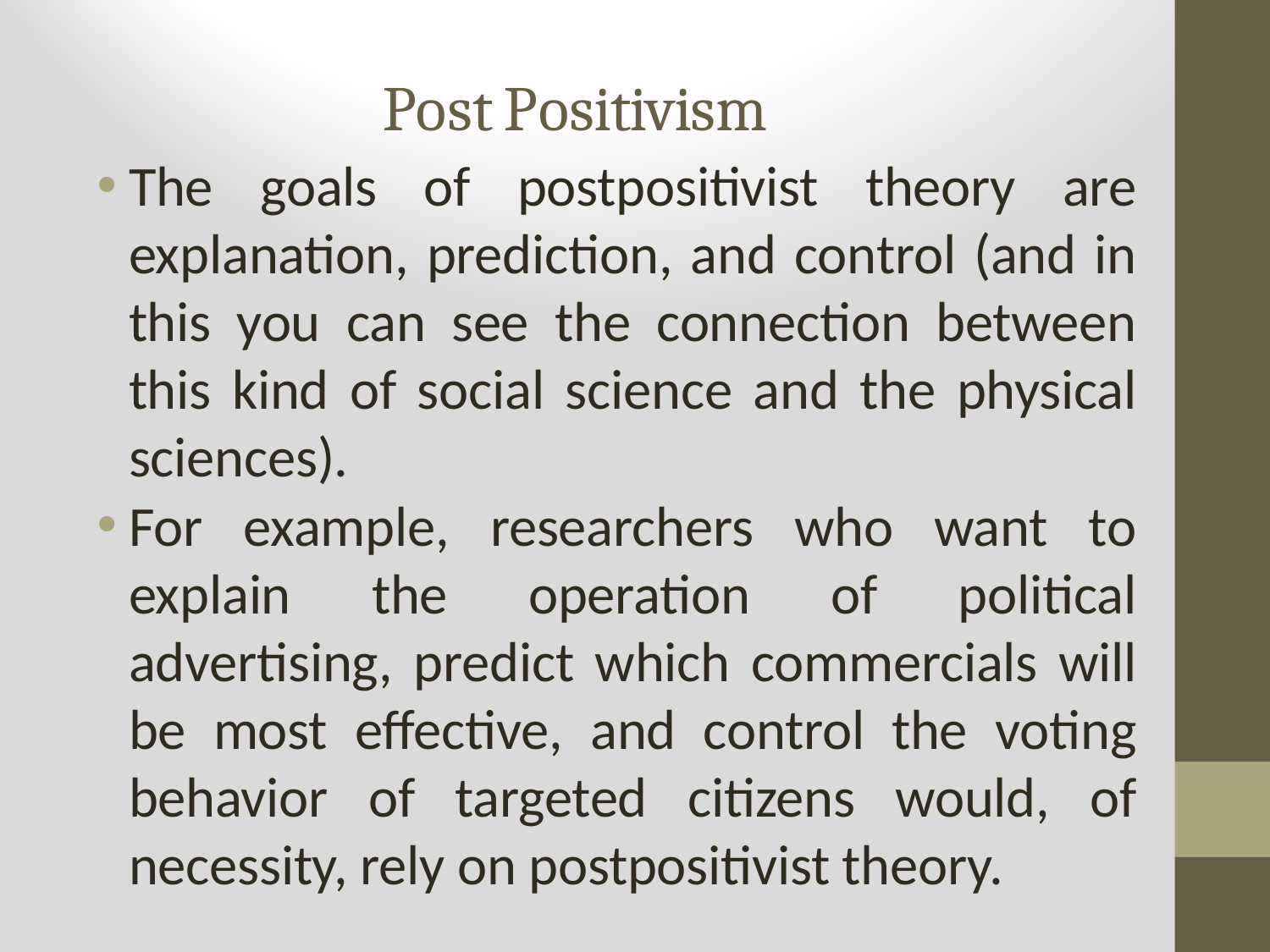

# Post Positivism
The goals of postpositivist theory are explanation, prediction, and control (and in this you can see the connection between this kind of social science and the physical sciences).
For example, researchers who want to explain the operation of political advertising, predict which commercials will be most effective, and control the voting behavior of targeted citizens would, of necessity, rely on postpositivist theory.